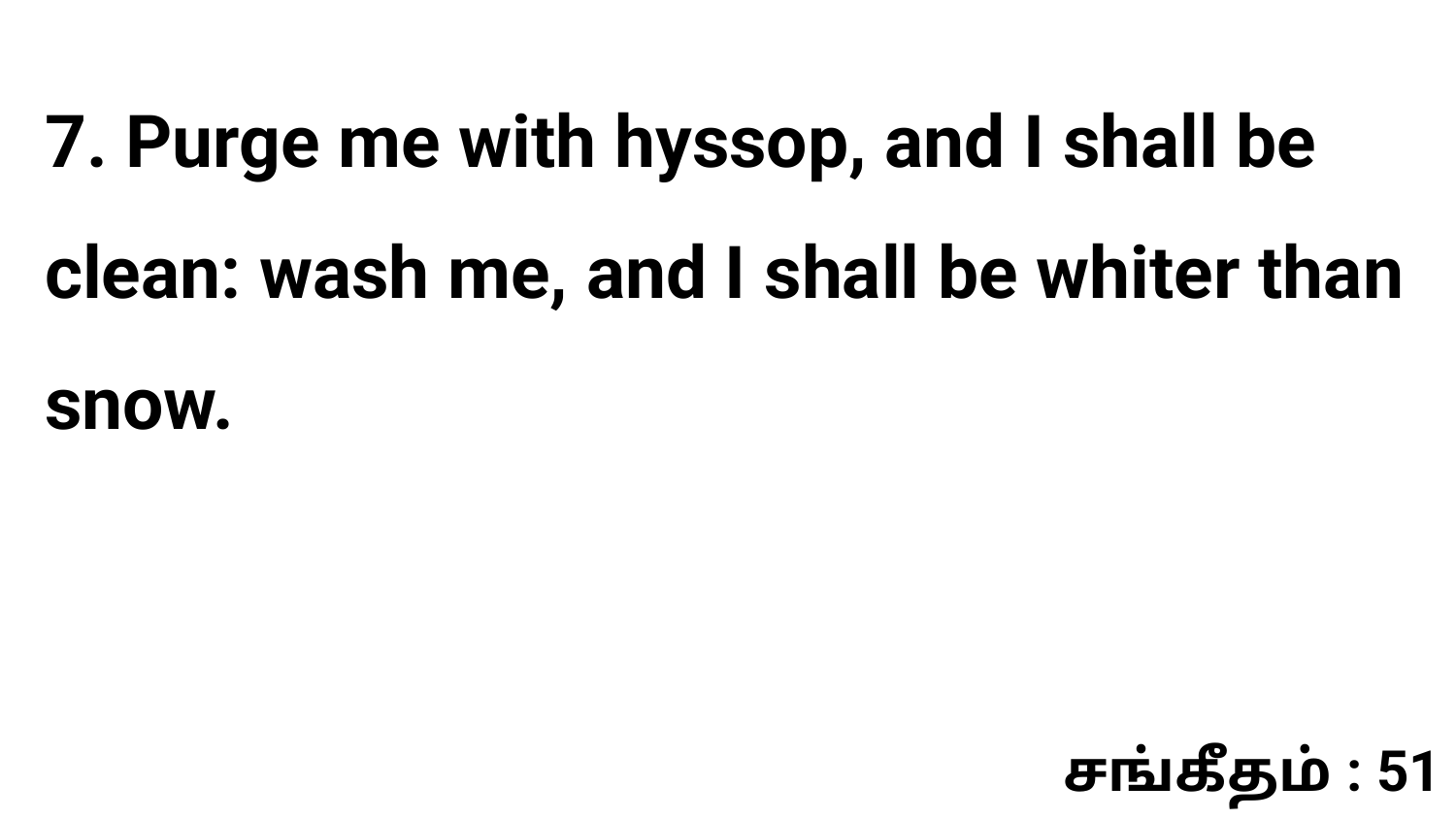

7. Purge me with hyssop, and I shall be clean: wash me, and I shall be whiter than snow.
சங்கீதம் : 51